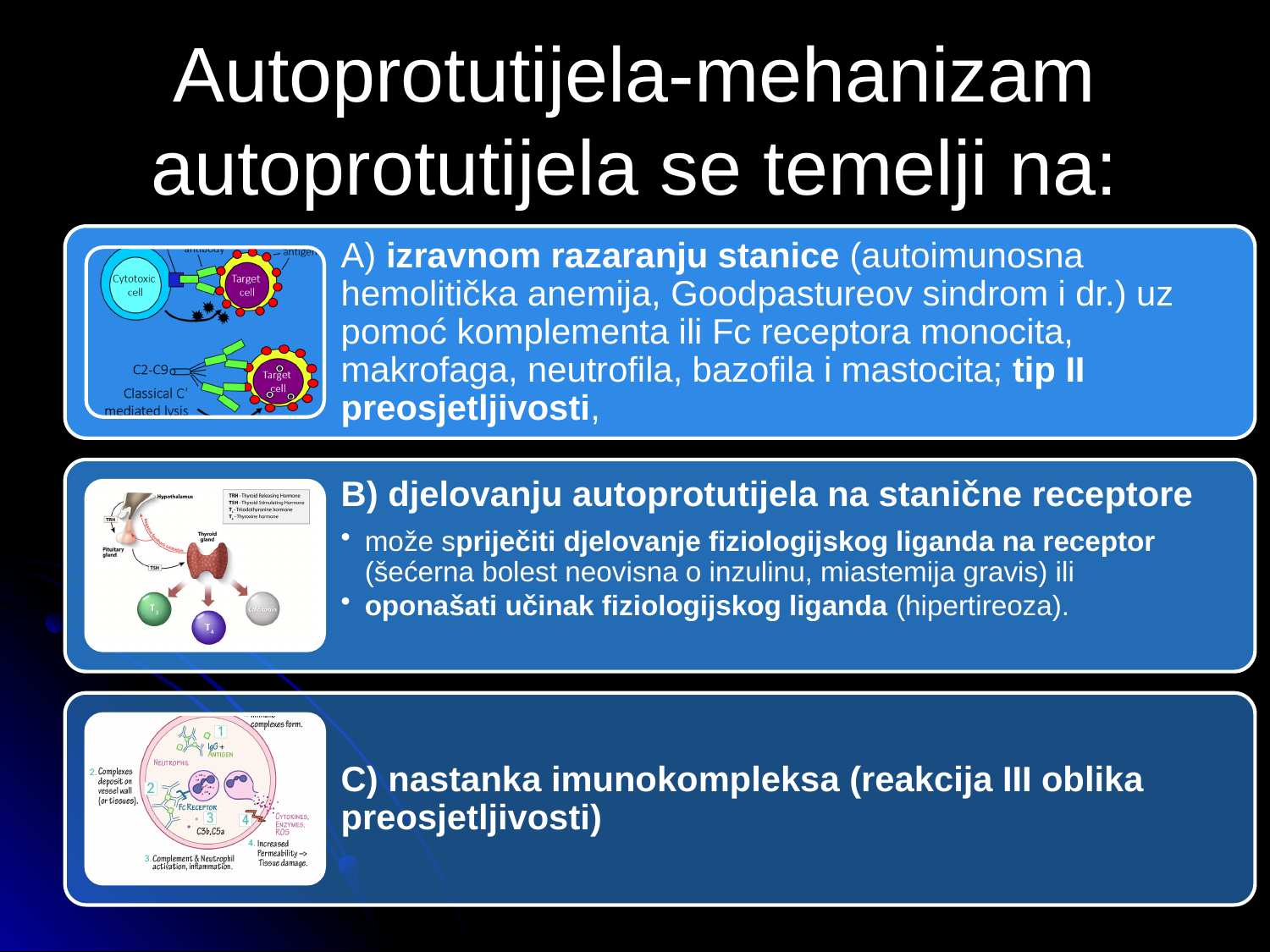

# Autoprotutijela-mehanizam autoprotutijela se temelji na:
A) izravnom razaranju stanice (autoimunosna hemolitička anemija, Goodpastureov sindrom i dr.) uz pomoć komplementa ili Fc receptora monocita, makrofaga, neutrofila, bazofila i mastocita; tip II preosjetljivosti,
B) djelovanju autoprotutijela na stanične receptore
može spriječiti djelovanje fiziologijskog liganda na receptor (šećerna bolest neovisna o inzulinu, miastemija gravis) ili
oponašati učinak fiziologijskog liganda (hipertireoza).
C) nastanka imunokompleksa (reakcija III oblika preosjetljivosti)